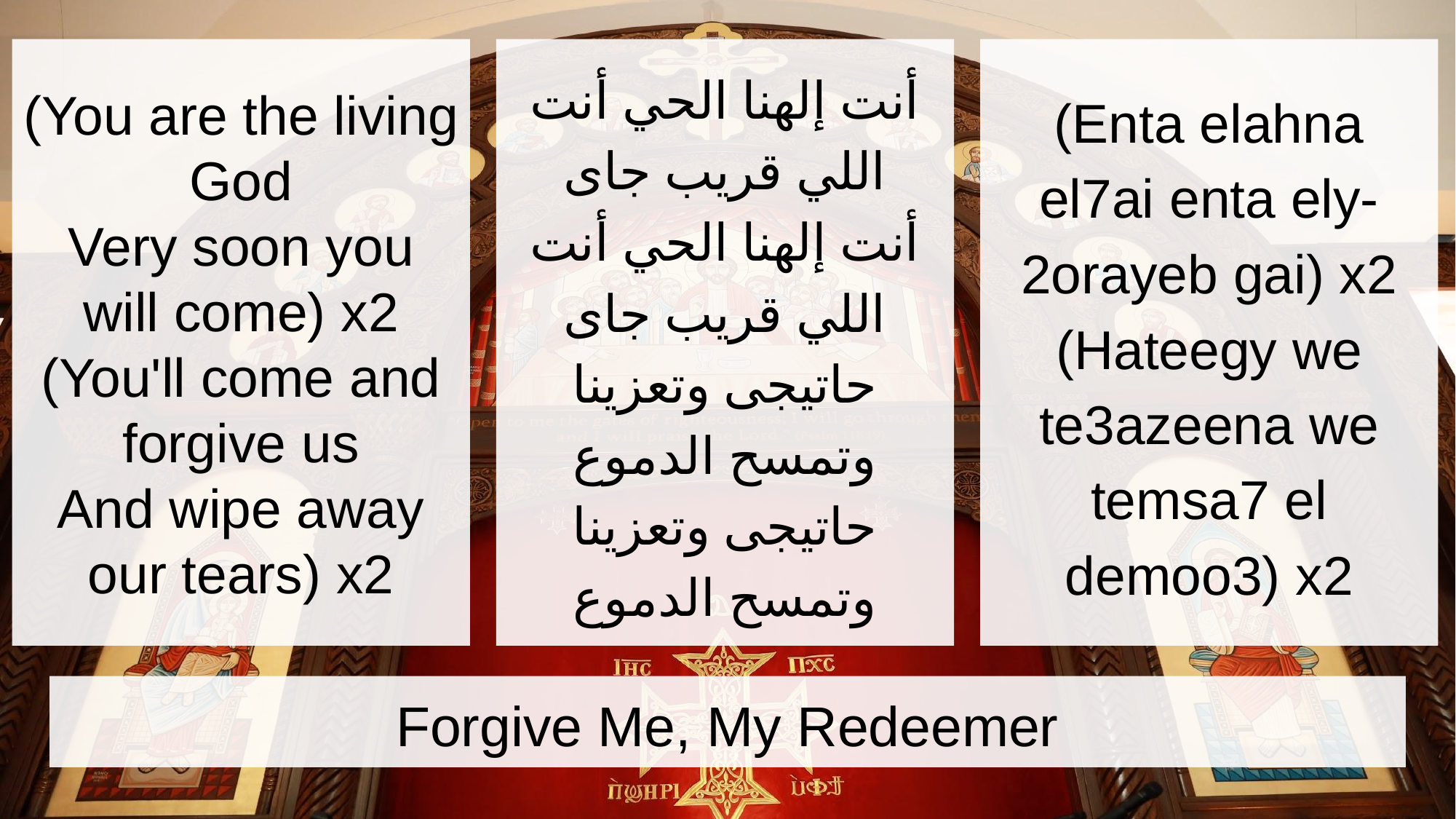

(You are the living God
Very soon you will come) x2
(You'll come and forgive us
And wipe away our tears) x2
أنت إلهنا الحي أنت اللي قريب جاى
أنت إلهنا الحي أنت اللي قريب جاى
حاتيجى وتعزينا وتمسح الدموع
حاتيجى وتعزينا وتمسح الدموع
(Enta elahna el7ai enta ely-2orayeb gai) x2
(Hateegy we te3azeena we temsa7 el demoo3) x2
# Forgive Me, My Redeemer